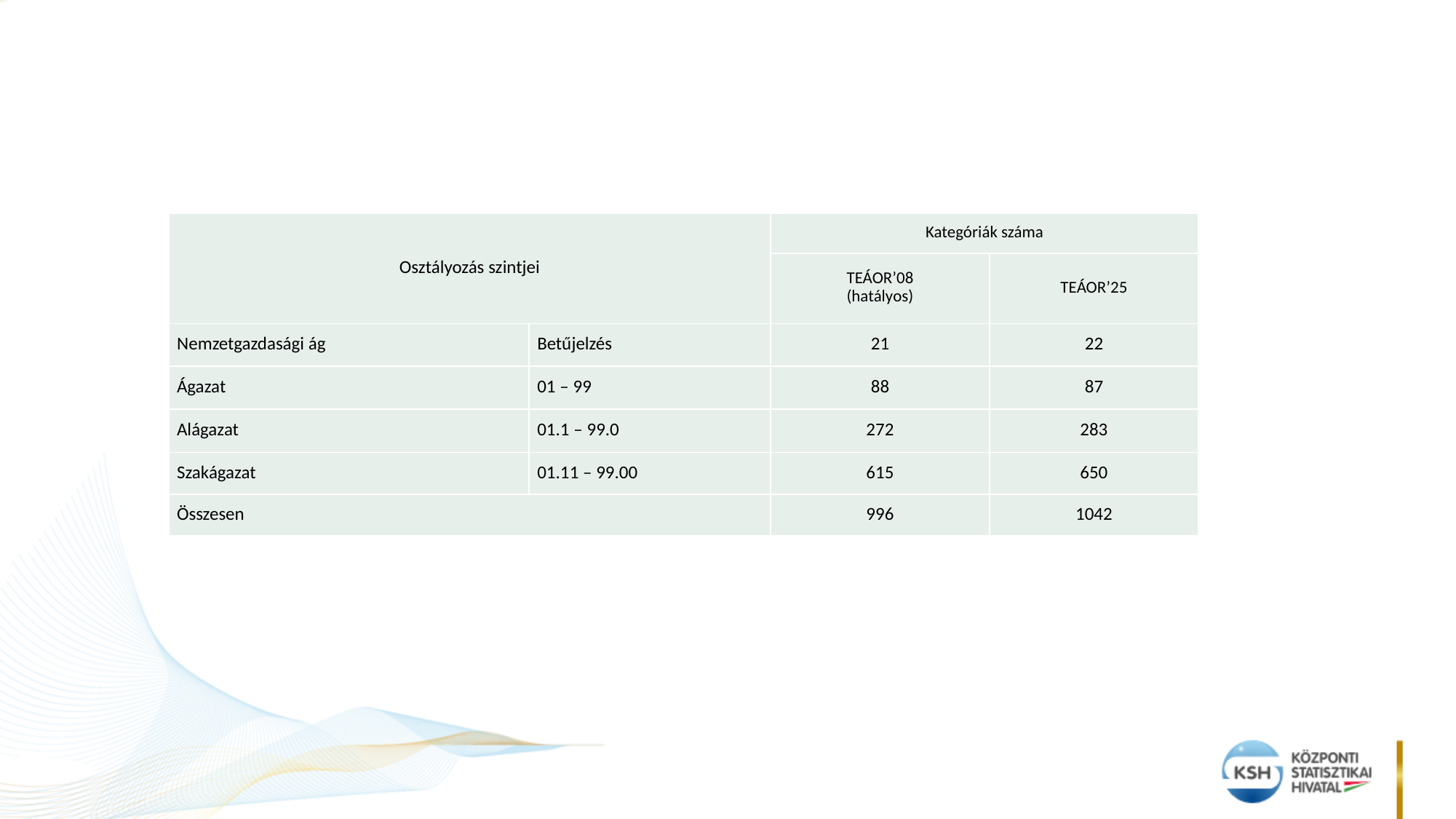

| Osztályozás szintjei |  | Kategóriák száma |  |
| --- | --- | --- | --- |
|  |  | TEÁOR’08 (hatályos) | TEÁOR’25 |
| Nemzetgazdasági ág | Betűjelzés | 21 | 22 |
| Ágazat | 01 – 99 | 88 | 87 |
| Alágazat | 01.1 – 99.0 | 272 | 283 |
| Szakágazat | 01.11 – 99.00 | 615 | 650 |
| Összesen |  | 996 | 1042 |